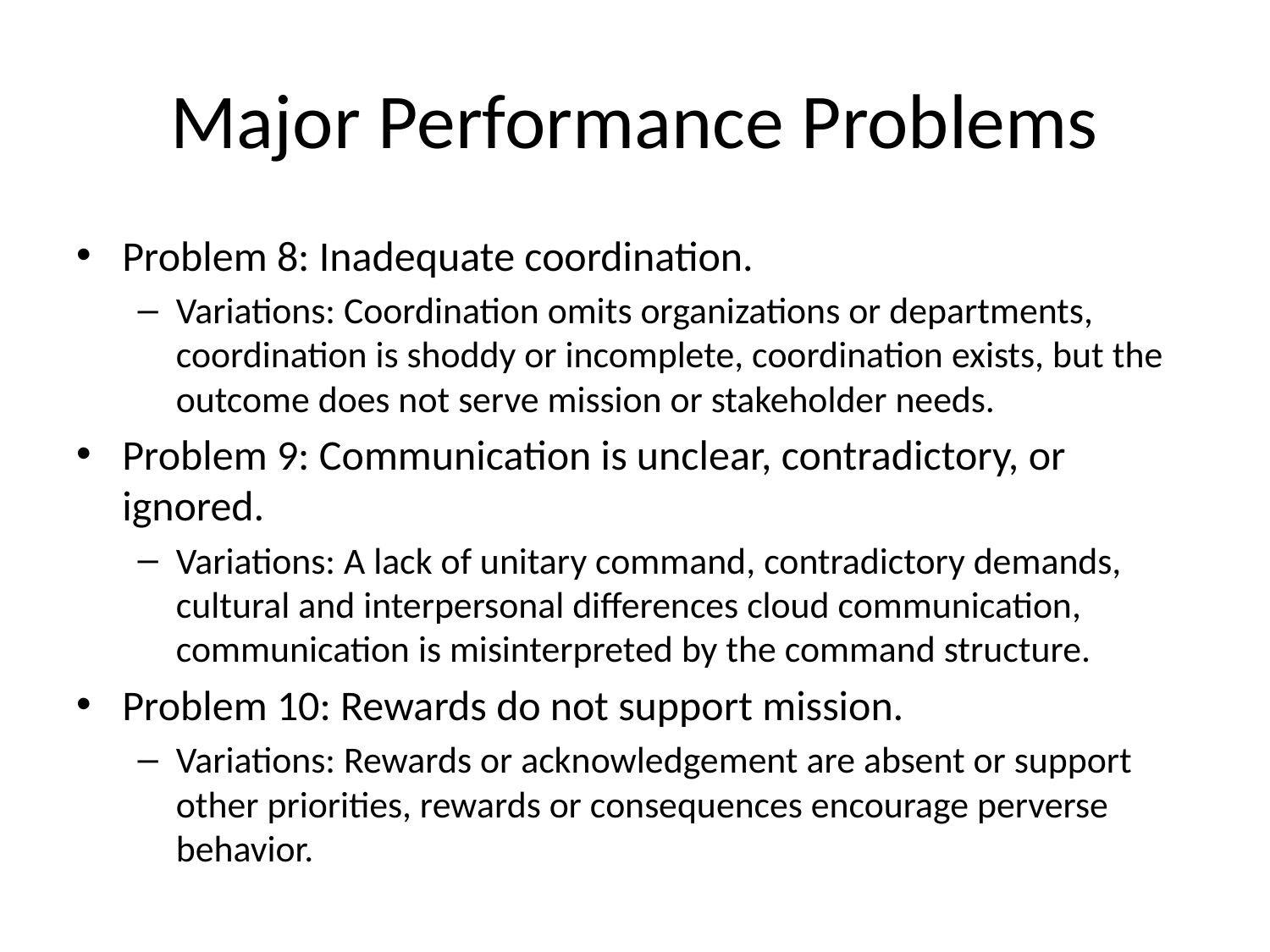

# Major Performance Problems
Problem 8: Inadequate coordination.
Variations: Coordination omits organizations or departments, coordination is shoddy or incomplete, coordination exists, but the outcome does not serve mission or stakeholder needs.
Problem 9: Communication is unclear, contradictory, or ignored.
Variations: A lack of unitary command, contradictory demands, cultural and interpersonal differences cloud communication, communication is misinterpreted by the command structure.
Problem 10: Rewards do not support mission.
Variations: Rewards or acknowledgement are absent or support other priorities, rewards or consequences encourage perverse behavior.